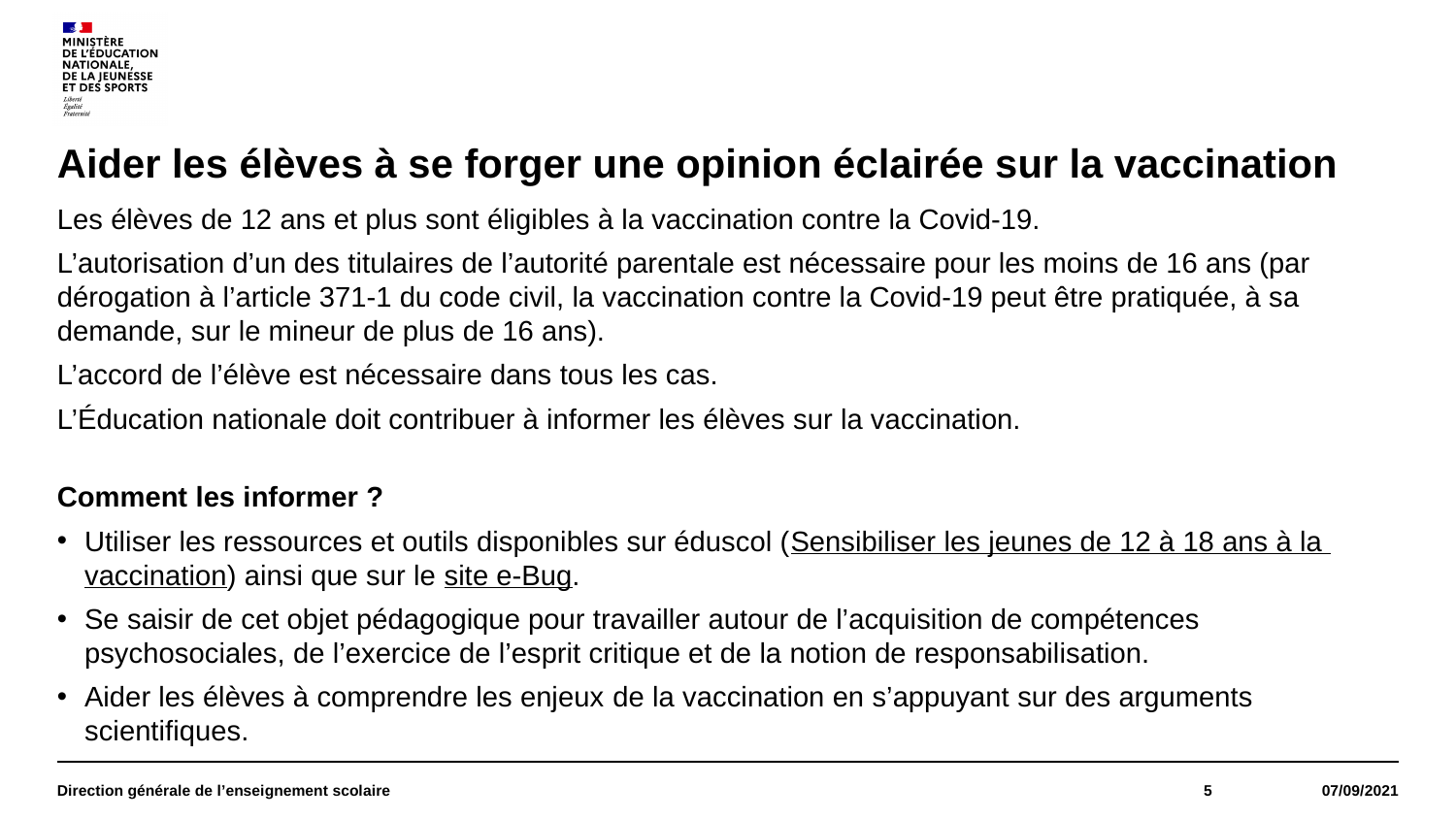

# Aider les élèves à se forger une opinion éclairée sur la vaccination
Les élèves de 12 ans et plus sont éligibles à la vaccination contre la Covid-19.
L’autorisation d’un des titulaires de l’autorité parentale est nécessaire pour les moins de 16 ans (par dérogation à l’article 371-1 du code civil, la vaccination contre la Covid-19 peut être pratiquée, à sa demande, sur le mineur de plus de 16 ans).
L’accord de l’élève est nécessaire dans tous les cas.
L’Éducation nationale doit contribuer à informer les élèves sur la vaccination.

Comment les informer ?
Utiliser les ressources et outils disponibles sur éduscol (Sensibiliser les jeunes de 12 à 18 ans à la vaccination) ainsi que sur le site e-Bug.
Se saisir de cet objet pédagogique pour travailler autour de l’acquisition de compétences psychosociales, de l’exercice de l’esprit critique et de la notion de responsabilisation.
Aider les élèves à comprendre les enjeux de la vaccination en s’appuyant sur des arguments scientifiques.

Direction générale de l’enseignement scolaire
5

07/09/2021